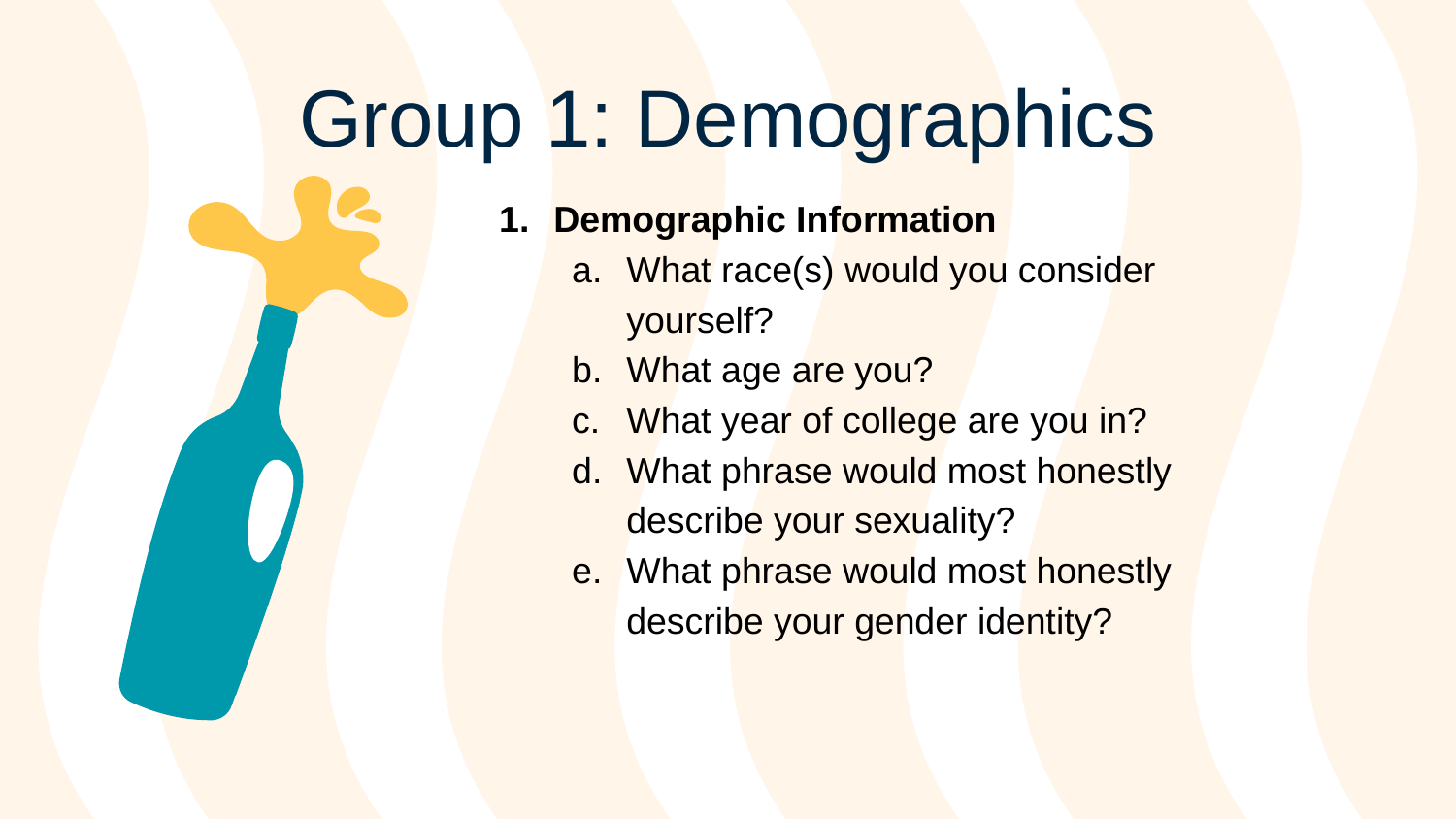

# Group 1: Demographics

Demographic Information
What race(s) would you consider yourself?
What age are you?
What year of college are you in?
What phrase would most honestly describe your sexuality?
What phrase would most honestly describe your gender identity?